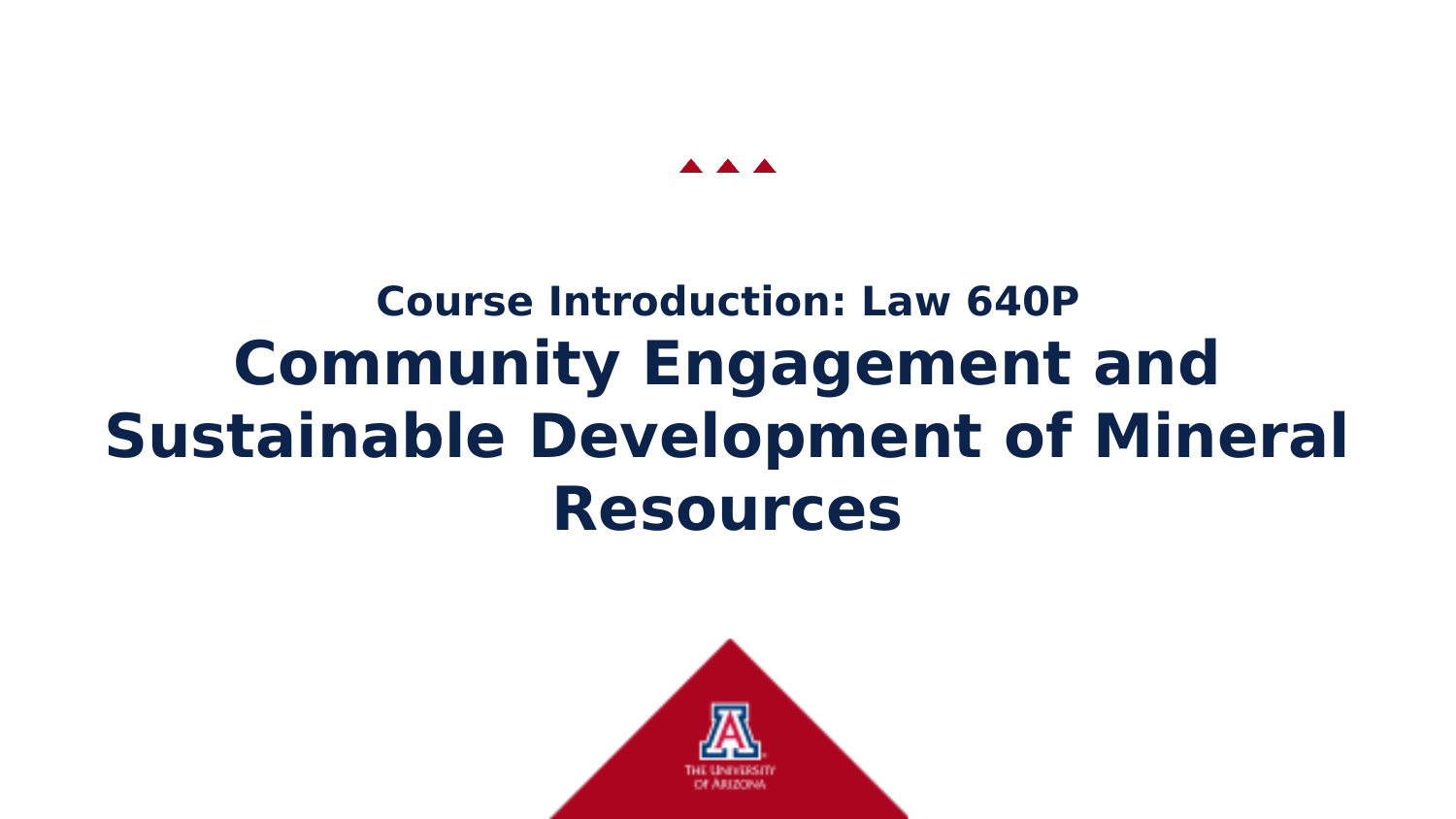

# Course Introduction: Law 640P Community Engagement and Sustainable Development of Mineral Resources